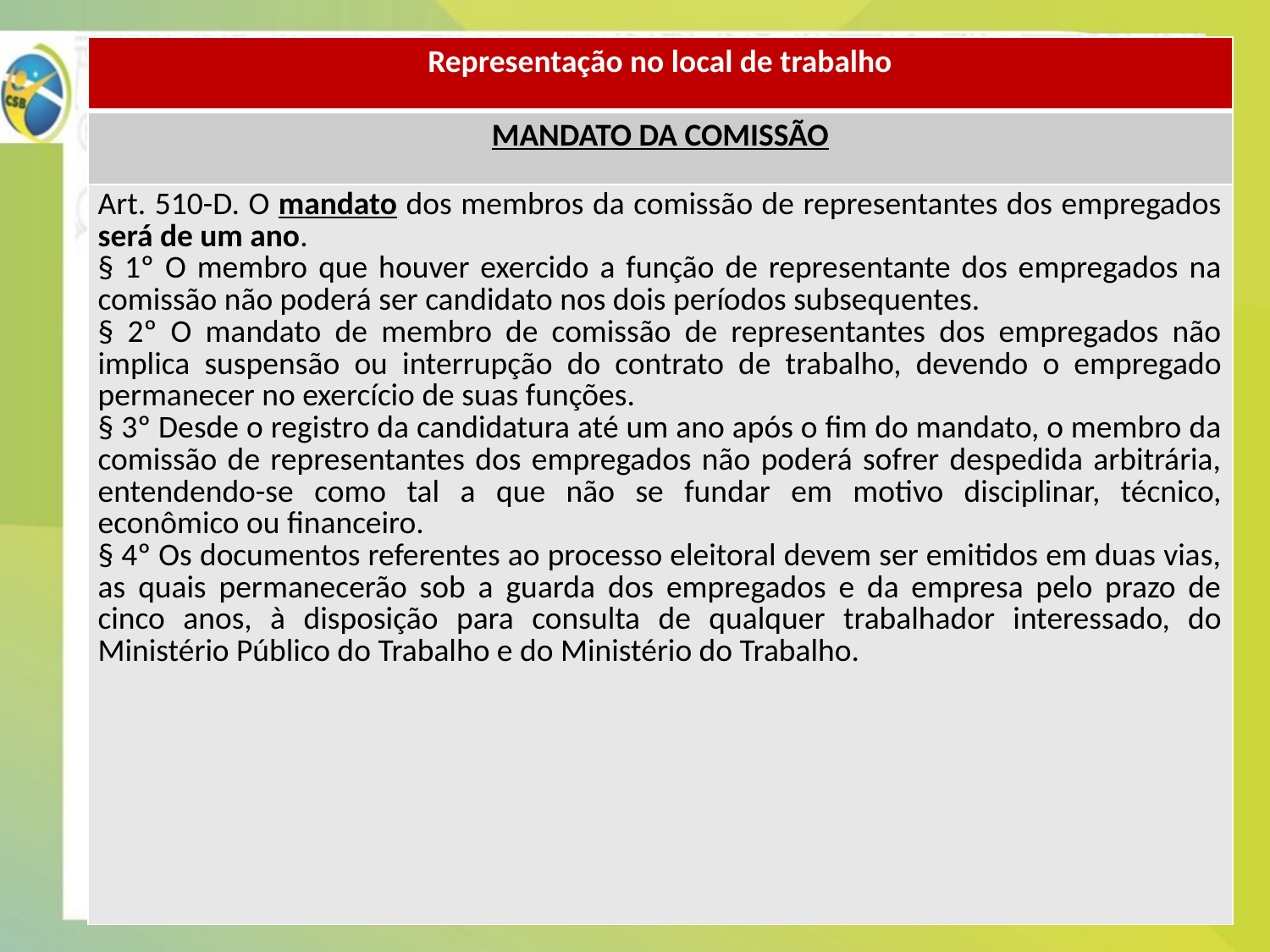

| Representação no local de trabalho |
| --- |
| MANDATO DA COMISSÃO |
| Art. 510-D. O mandato dos membros da comissão de representantes dos empregados será de um ano. § 1º O membro que houver exercido a função de representante dos empregados na comissão não poderá ser candidato nos dois períodos subsequentes. § 2º O mandato de membro de comissão de representantes dos empregados não implica suspensão ou interrupção do contrato de trabalho, devendo o empregado permanecer no exercício de suas funções. § 3º Desde o registro da candidatura até um ano após o fim do mandato, o membro da comissão de representantes dos empregados não poderá sofrer despedida arbitrária, entendendo-se como tal a que não se fundar em motivo disciplinar, técnico, econômico ou financeiro. § 4º Os documentos referentes ao processo eleitoral devem ser emitidos em duas vias, as quais permanecerão sob a guarda dos empregados e da empresa pelo prazo de cinco anos, à disposição para consulta de qualquer trabalhador interessado, do Ministério Público do Trabalho e do Ministério do Trabalho. |